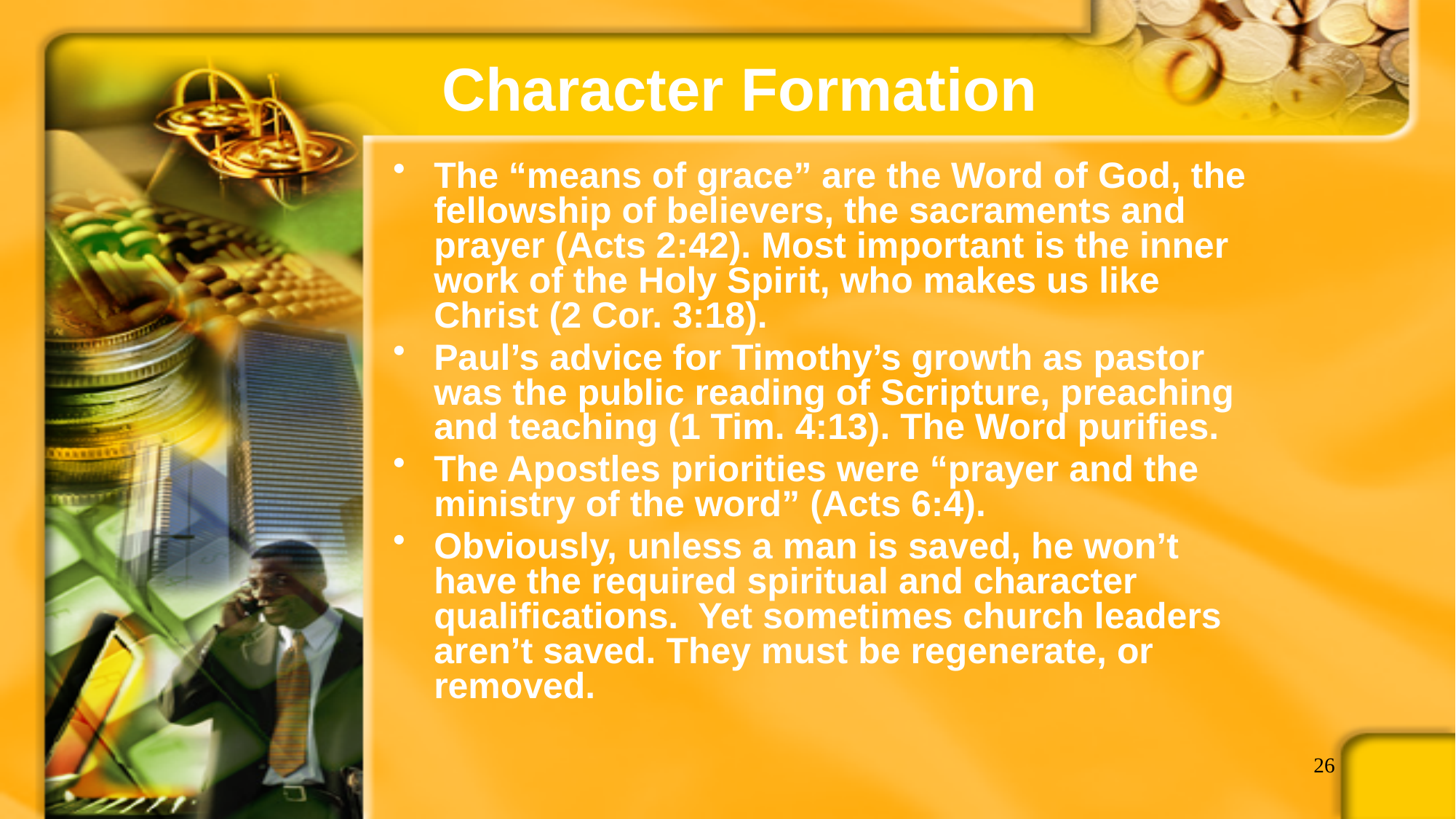

# Character Formation
The “means of grace” are the Word of God, the fellowship of believers, the sacraments and prayer (Acts 2:42). Most important is the inner work of the Holy Spirit, who makes us like Christ (2 Cor. 3:18).
Paul’s advice for Timothy’s growth as pastor was the public reading of Scripture, preaching and teaching (1 Tim. 4:13). The Word purifies.
The Apostles priorities were “prayer and the ministry of the word” (Acts 6:4).
Obviously, unless a man is saved, he won’t have the required spiritual and character qualifications.  Yet sometimes church leaders aren’t saved. They must be regenerate, or removed.
26